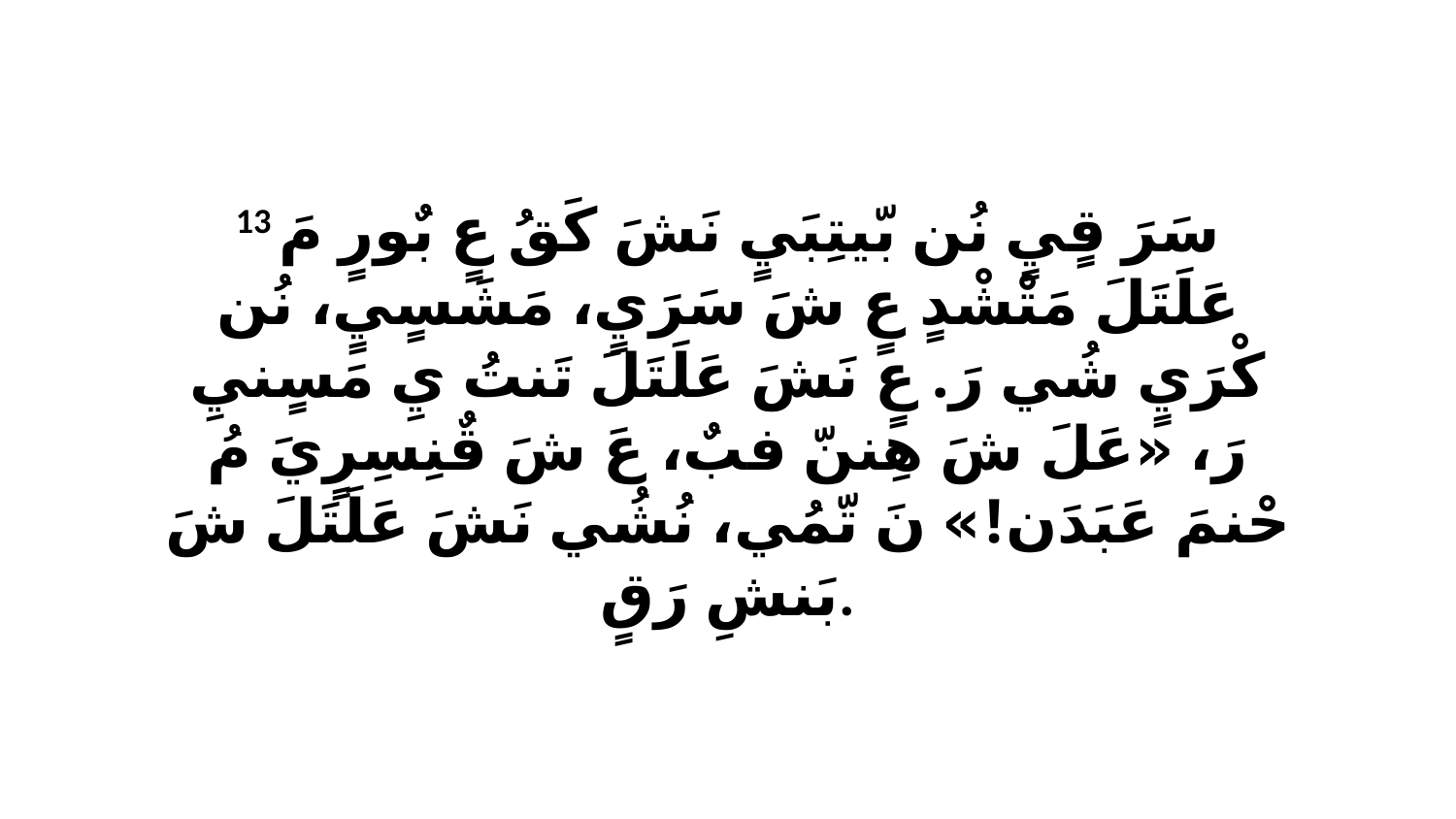

13 سَرَ قٍيٍ نُن بّيتِبَيٍ نَشَ كَقُ عٍ بٌورٍ مَ عَلَتَلَ مَتْشْدٍ عٍ شَ سَرَيٍ، مَشَسٍيٍ، نُن كْرَيٍ شُي رَ. عٍ نَشَ عَلَتَلَ تَنتُ يِ مَسٍنيِ رَ، «عَلَ شَ هِننّ فبٌ، عَ شَ قٌنِسِرٍيَ مُ حْنمَ عَبَدَن!» نَ تّمُي، نُشُي نَشَ عَلَتَلَ شَ بَنشِ رَقٍ.